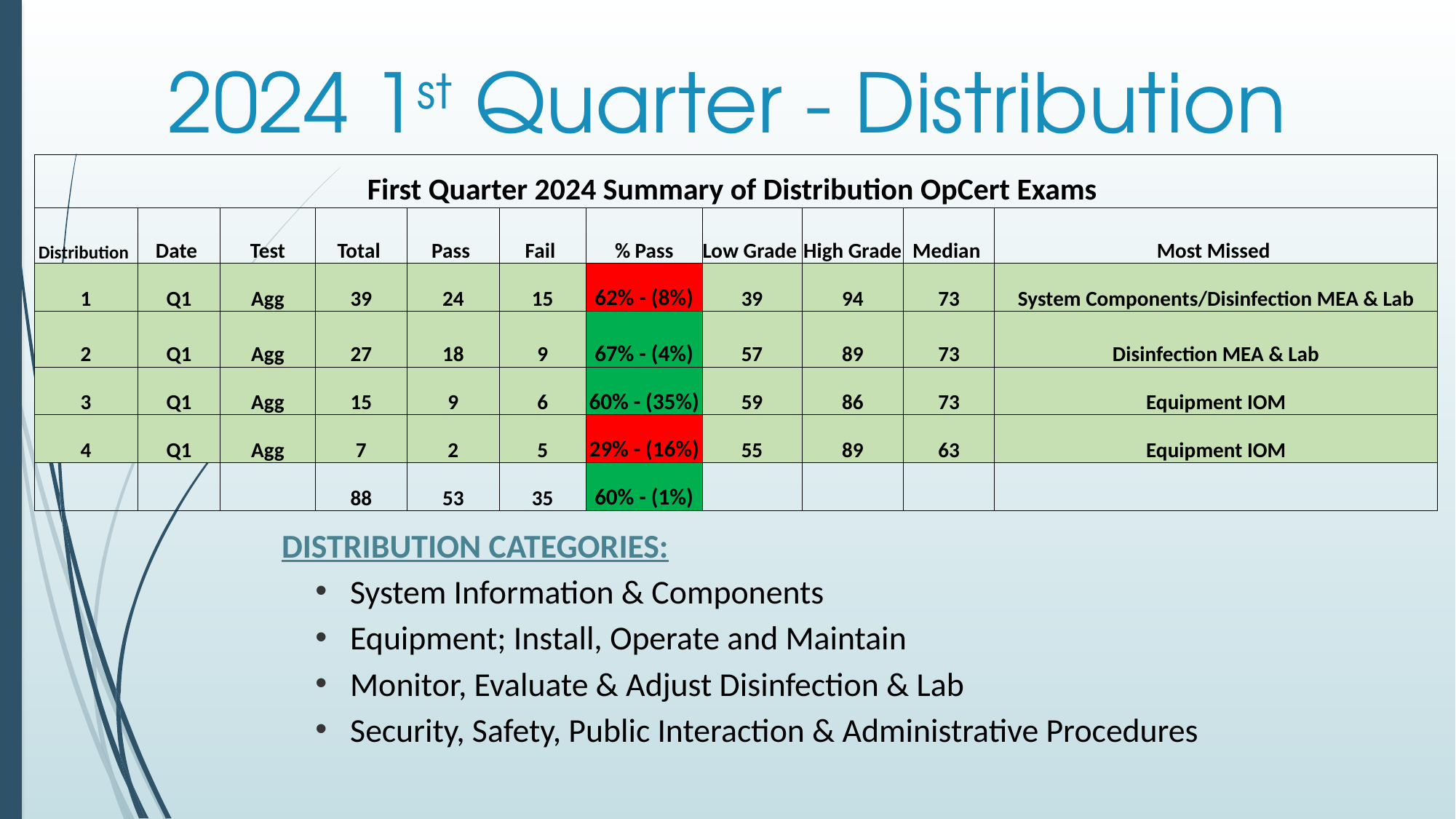

# 2024 1st Quarter - Distribution
| First Quarter 2024 Summary of Distribution OpCert Exams |  |  |  |  |  |  |  |  |  |  |
| --- | --- | --- | --- | --- | --- | --- | --- | --- | --- | --- |
| Distribution | Date | Test | Total | Pass | Fail | % Pass | Low Grade | High Grade | Median | Most Missed |
| 1 | Q1 | Agg | 39 | 24 | 15 | 62% - (8%) | 39 | 94 | 73 | System Components/Disinfection MEA & Lab |
| 2 | Q1 | Agg | 27 | 18 | 9 | 67% - (4%) | 57 | 89 | 73 | Disinfection MEA & Lab |
| 3 | Q1 | Agg | 15 | 9 | 6 | 60% - (35%) | 59 | 86 | 73 | Equipment IOM |
| 4 | Q1 | Agg | 7 | 2 | 5 | 29% - (16%) | 55 | 89 | 63 | Equipment IOM |
|  |  |  | 88 | 53 | 35 | 60% - (1%) |  |  |  |  |
DISTRIBUTION CATEGORIES:
System Information & Components
Equipment; Install, Operate and Maintain
Monitor, Evaluate & Adjust Disinfection & Lab
Security, Safety, Public Interaction & Administrative Procedures